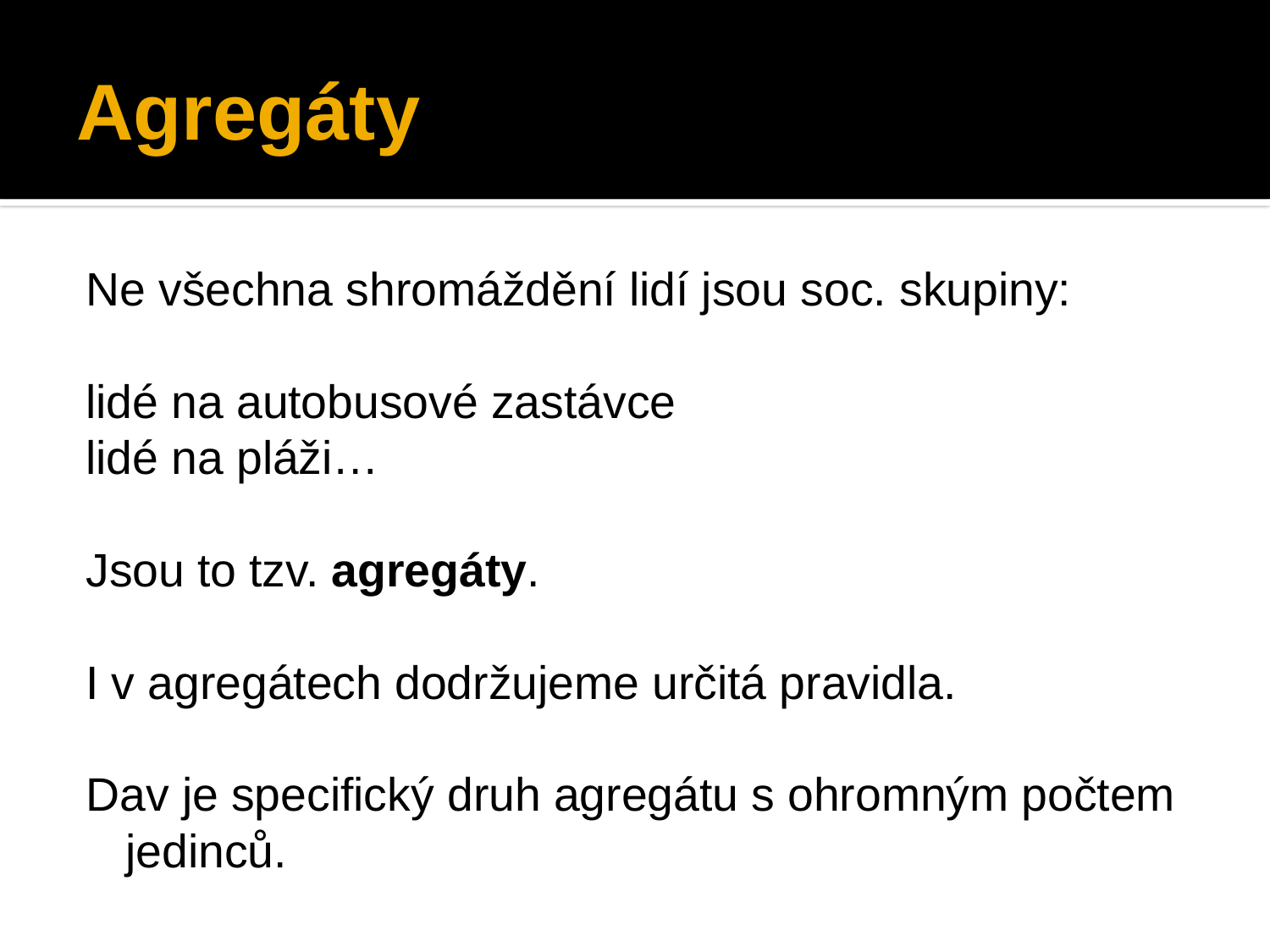

# Agregáty
Ne všechna shromáždění lidí jsou soc. skupiny:

lidé na autobusové zastávce
lidé na pláži…

Jsou to tzv. agregáty.

I v agregátech dodržujeme určitá pravidla.

Dav je specifický druh agregátu s ohromným počtem jedinců.